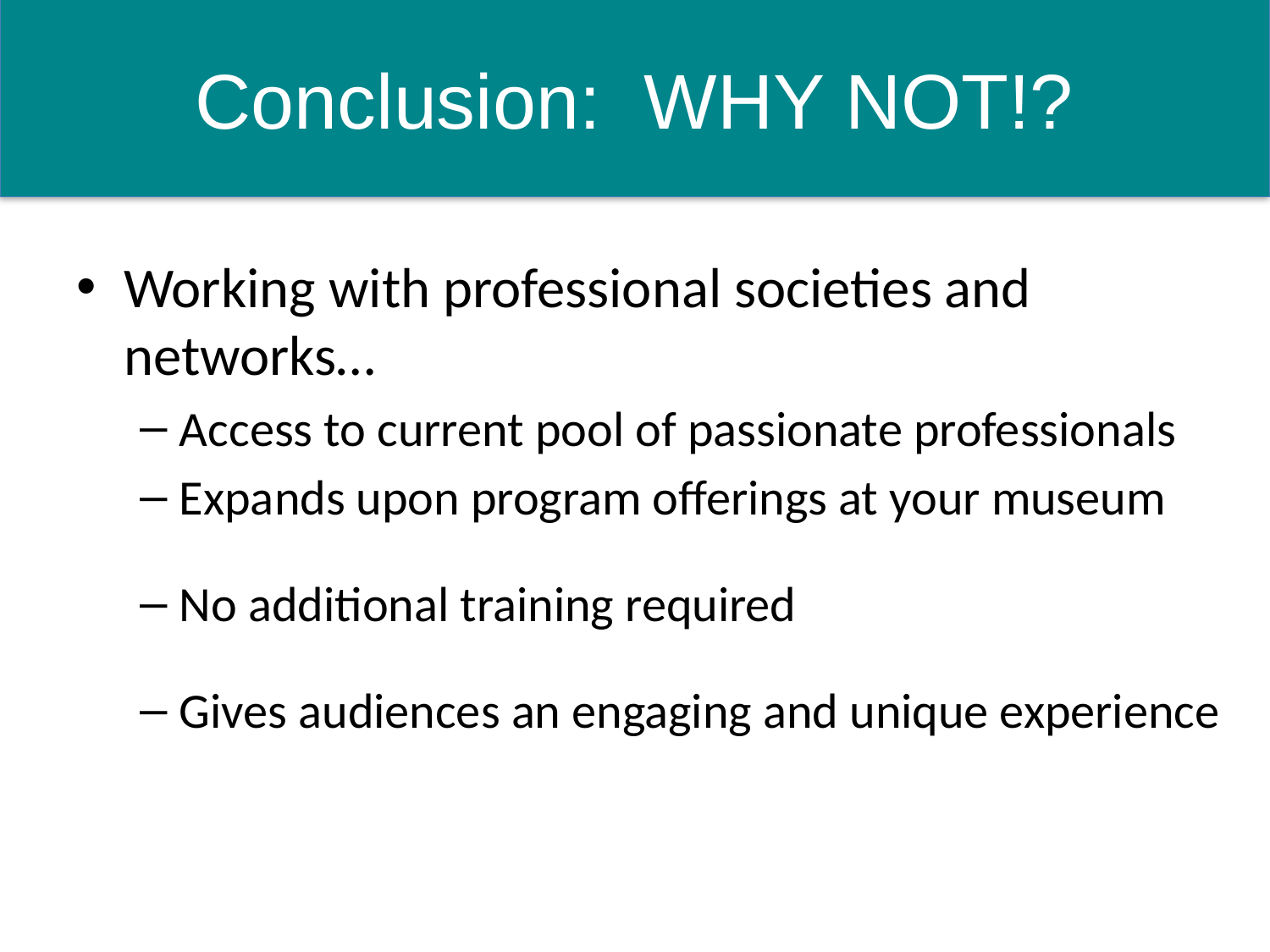

# Conclusion:  WHY NOT!?

Working with professional societies and networks…
Access to current pool of passionate professionals
Expands upon program offerings at your museum

No additional training required

Gives audiences an engaging and unique experience